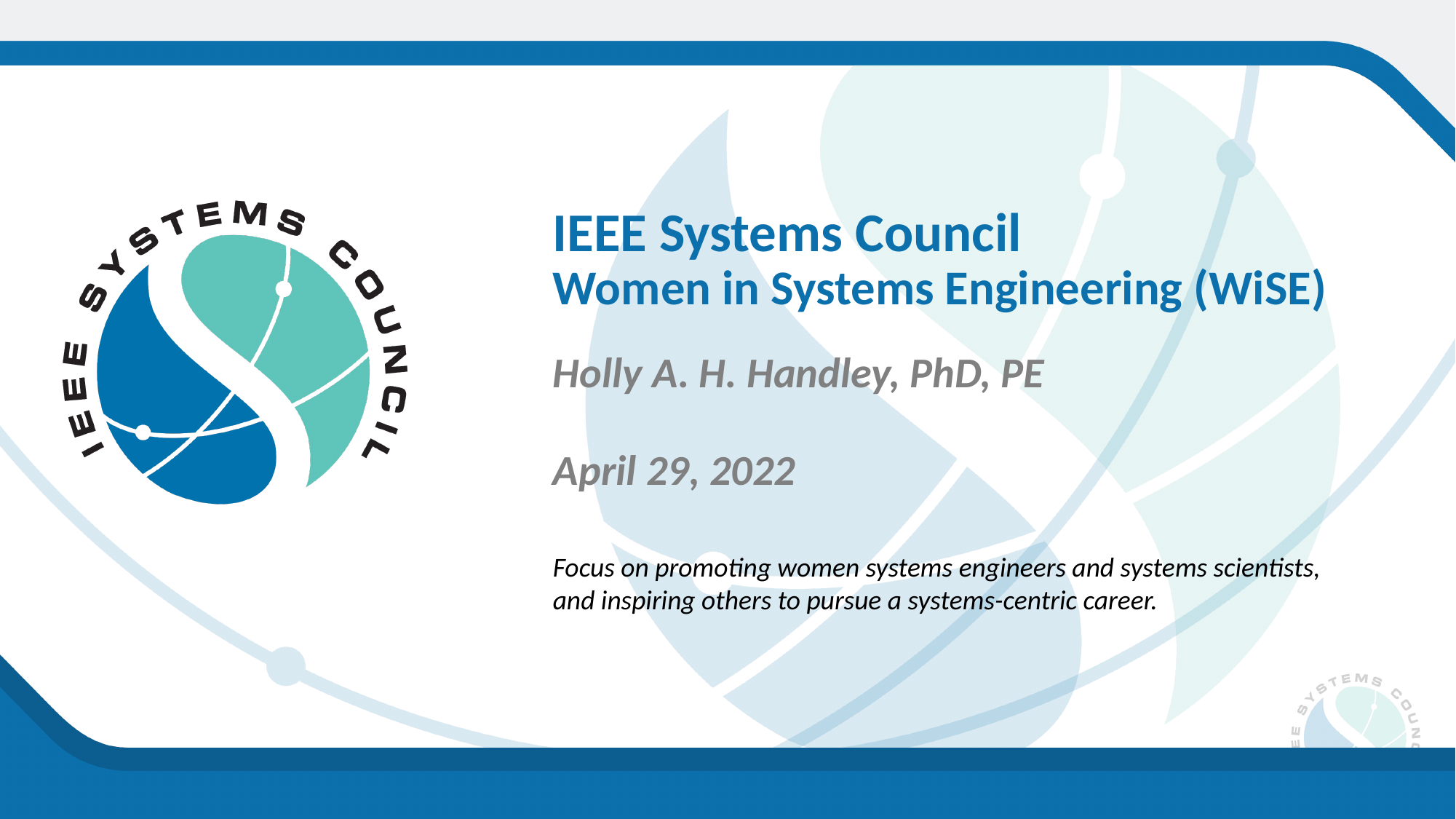

IEEE Systems Council
Women in Systems Engineering (WiSE)
Holly A. H. Handley, PhD, PE

April 29, 2022
Focus on promoting women systems engineers and systems scientists,
and inspiring others to pursue a systems-centric career.